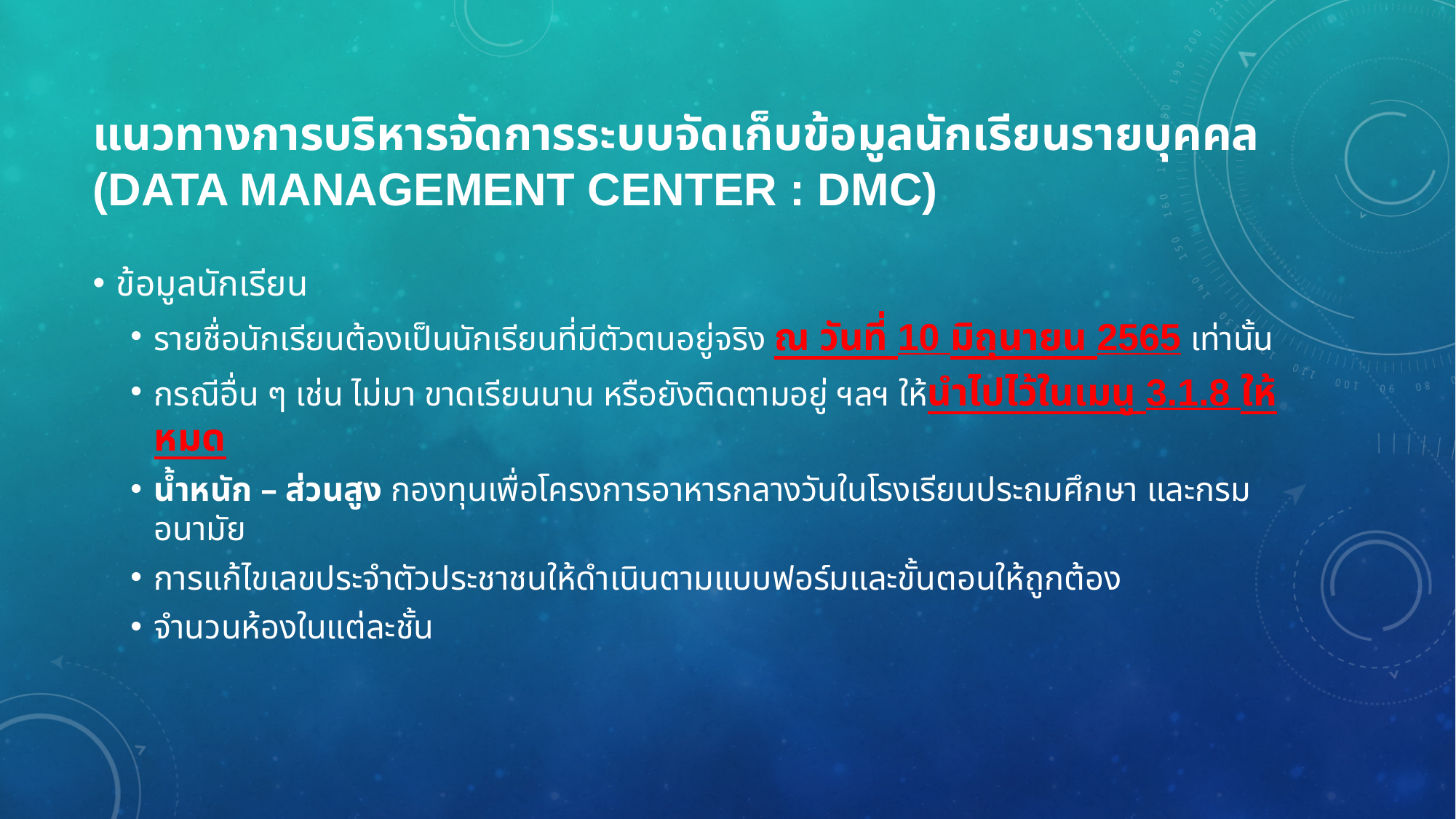

# แนวทางการบริหารจัดการระบบจัดเก็บข้อมูลนักเรียนรายบุคคล (Data Management Center : DMC)
ข้อมูลนักเรียน
รายชื่อนักเรียนต้องเป็นนักเรียนที่มีตัวตนอยู่จริง ณ วันที่ 10 มิถุนายน 2565 เท่านั้น
กรณีอื่น ๆ เช่น ไม่มา ขาดเรียนนาน หรือยังติดตามอยู่ ฯลฯ ให้นำไปไว้ในเมนู 3.1.8 ให้หมด
น้ำหนัก – ส่วนสูง กองทุนเพื่อโครงการอาหารกลางวันในโรงเรียนประถมศึกษา และกรมอนามัย
การแก้ไขเลขประจำตัวประชาชนให้ดำเนินตามแบบฟอร์มและขั้นตอนให้ถูกต้อง
จำนวนห้องในแต่ละชั้น